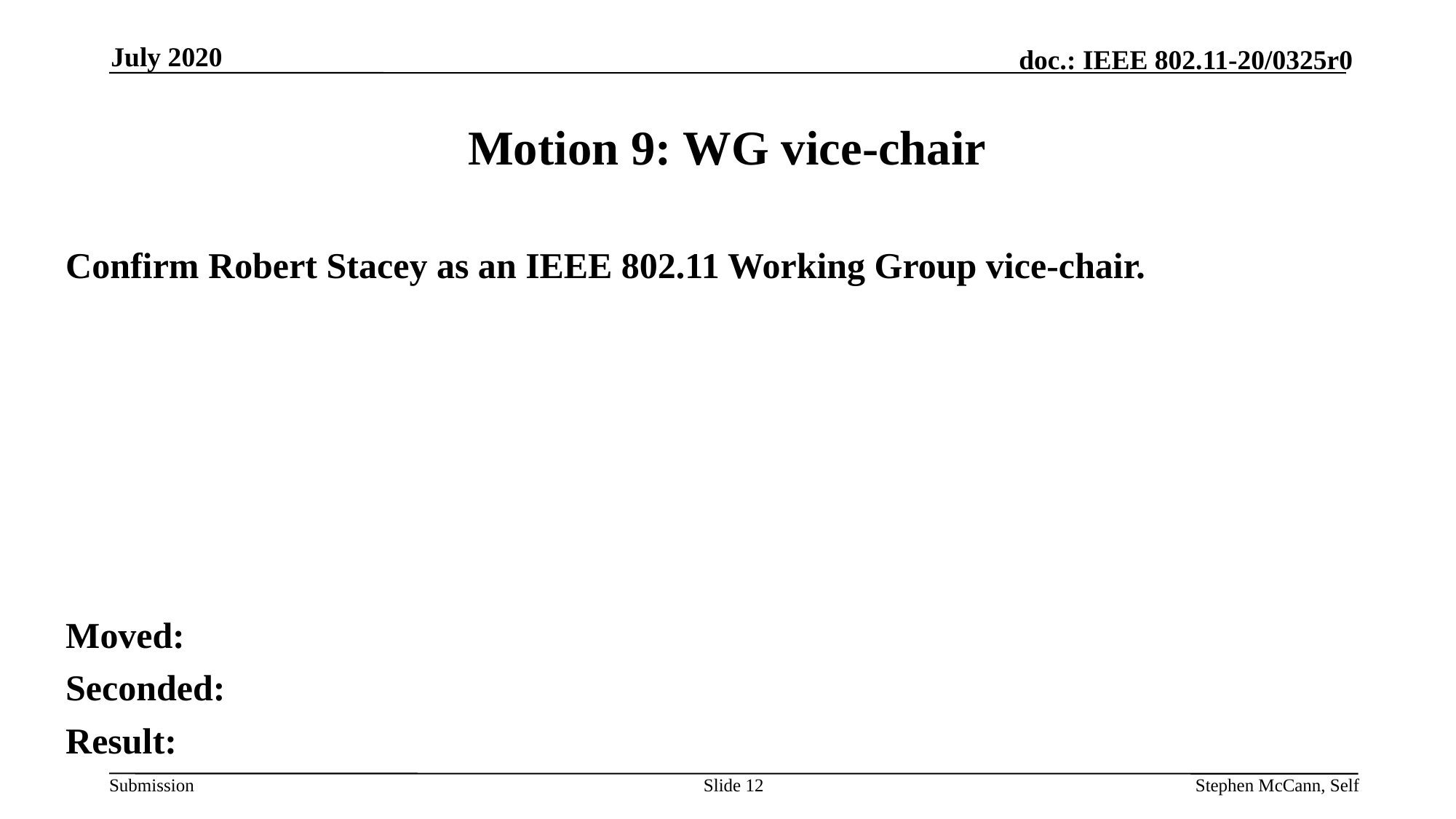

July 2020
# Motion 9: WG vice-chair
Confirm Robert Stacey as an IEEE 802.11 Working Group vice-chair.

Moved:
Seconded:
Result:
Slide 12
Stephen McCann, Self